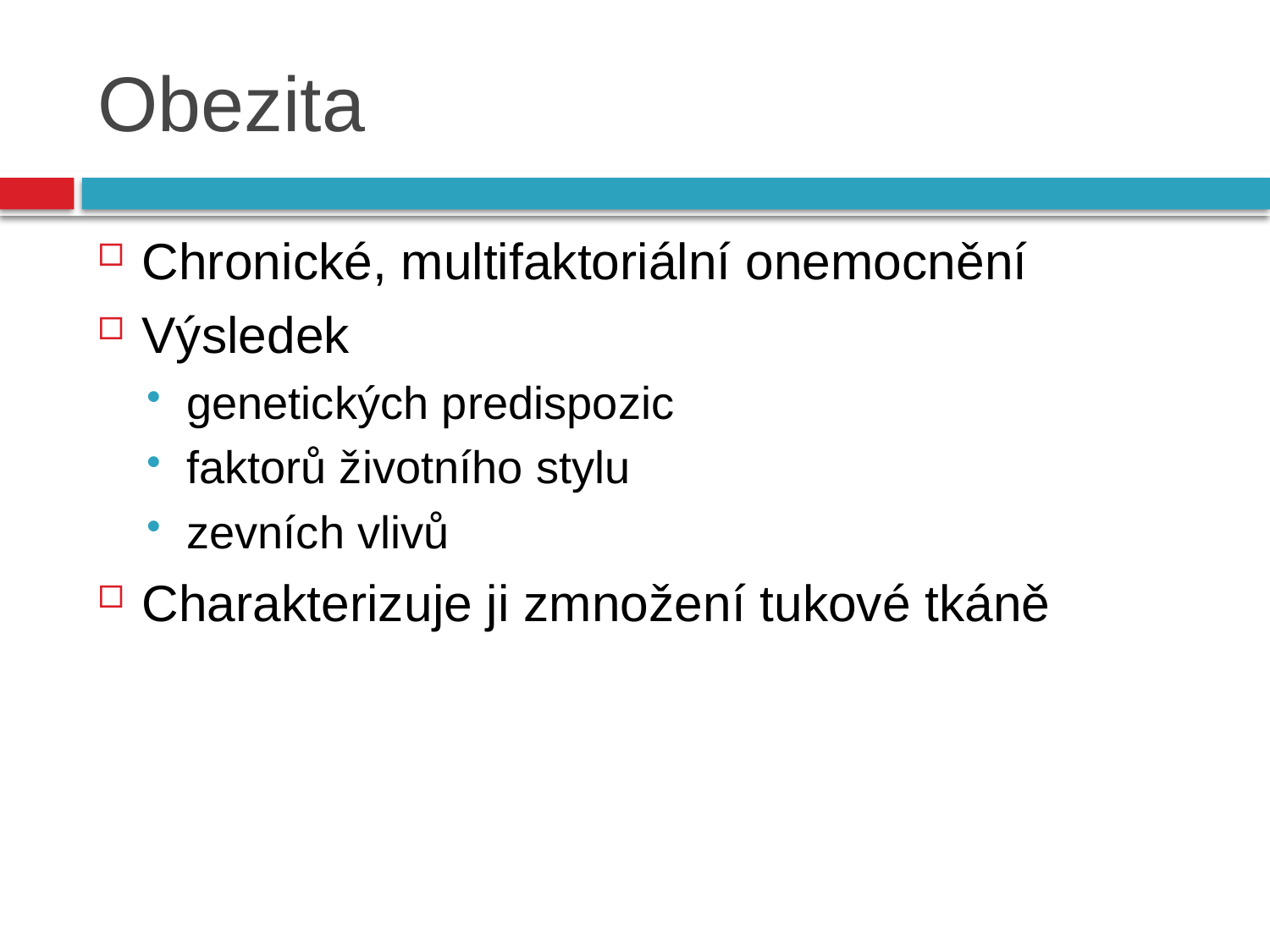

# Obezita
Chronické, multifaktoriální onemocnění
Výsledek
genetických predispozic
faktorů životního stylu
zevních vlivů
Charakterizuje ji zmnožení tukové tkáně